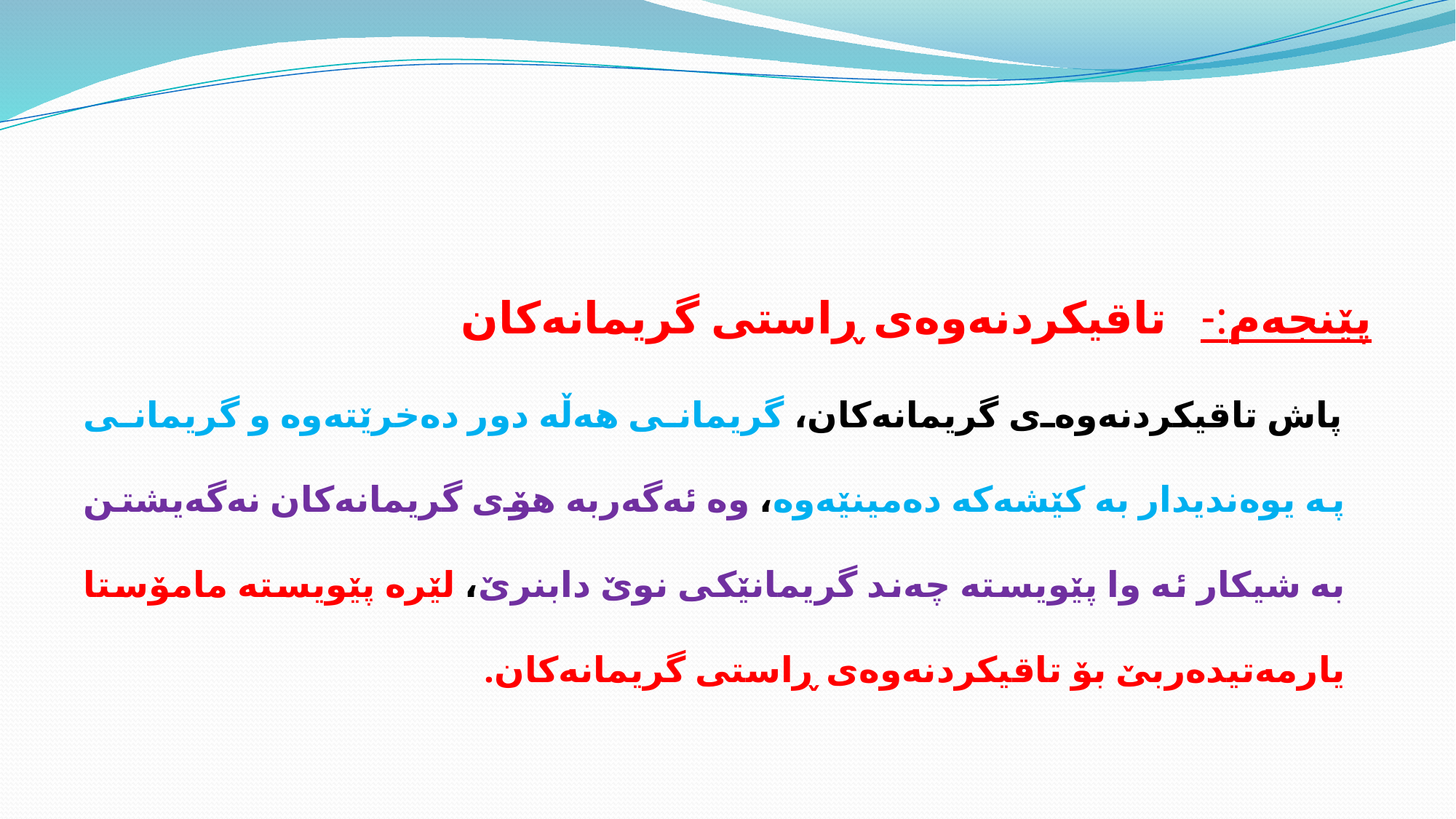

#
پێنجه‌م:-   تاقیكردنه‌وه‌ی ڕاستی گریمانه‌كان
    پاش تاقیكردنه‌وه‌ی گریمانه‌كان، گریمانی هه‌ڵه‌ دور ده‌خرێته‌وه‌ و گریمانی په یوه‌ندیدار به‌ كێشه‌كه‌ ده‌مینێه‌وه‌، وه‌ ئه‌گه‌ربه‌ هۆی گریمانه‌كان نه‌گه‌یشتن به‌ شیكار ئه وا پێویسته‌ چه‌ند گریمانێكی نوێ دابنرێ، لێره‌ پێویسته‌ مامۆستا یارمه‌تیده‌ربێ بۆ تاقیكردنه‌وه‌ی ڕاستی گریمانه‌كان.